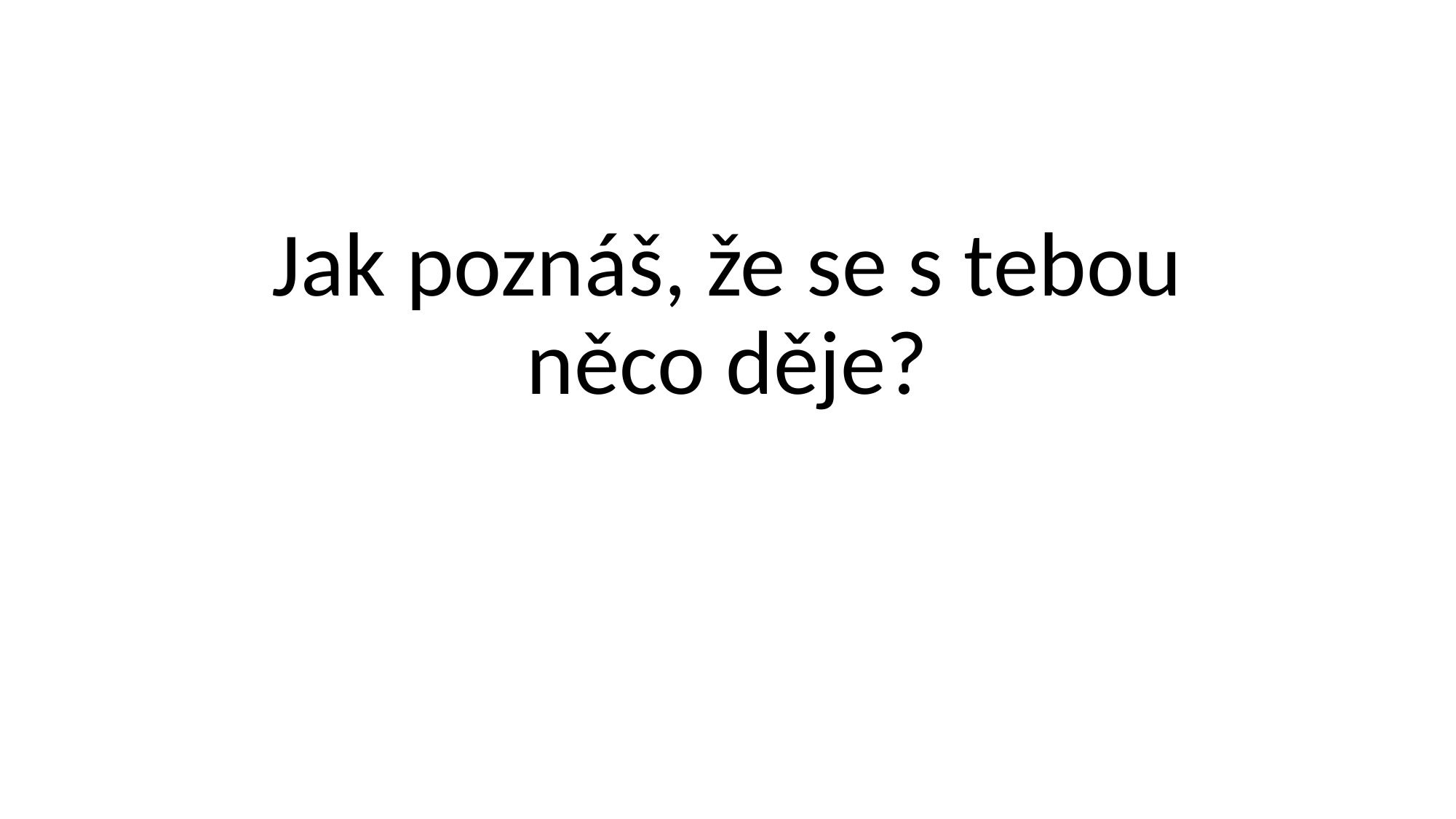

# Jak poznáš, že se s tebou něco děje?